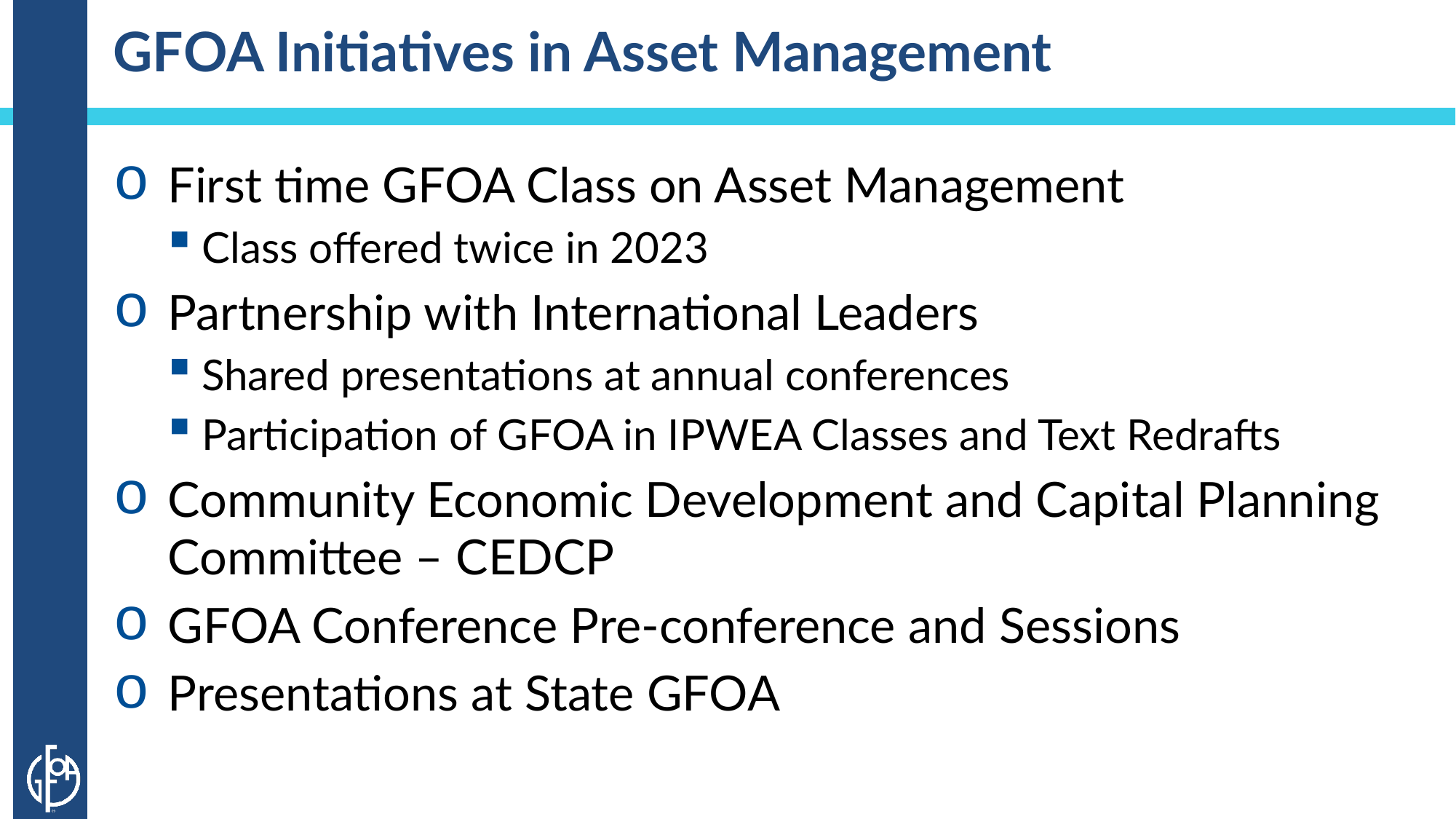

# GFOA Initiatives in Asset Management
First time GFOA Class on Asset Management
Class offered twice in 2023
Partnership with International Leaders
Shared presentations at annual conferences
Participation of GFOA in IPWEA Classes and Text Redrafts
Community Economic Development and Capital Planning Committee – CEDCP
GFOA Conference Pre-conference and Sessions
Presentations at State GFOA